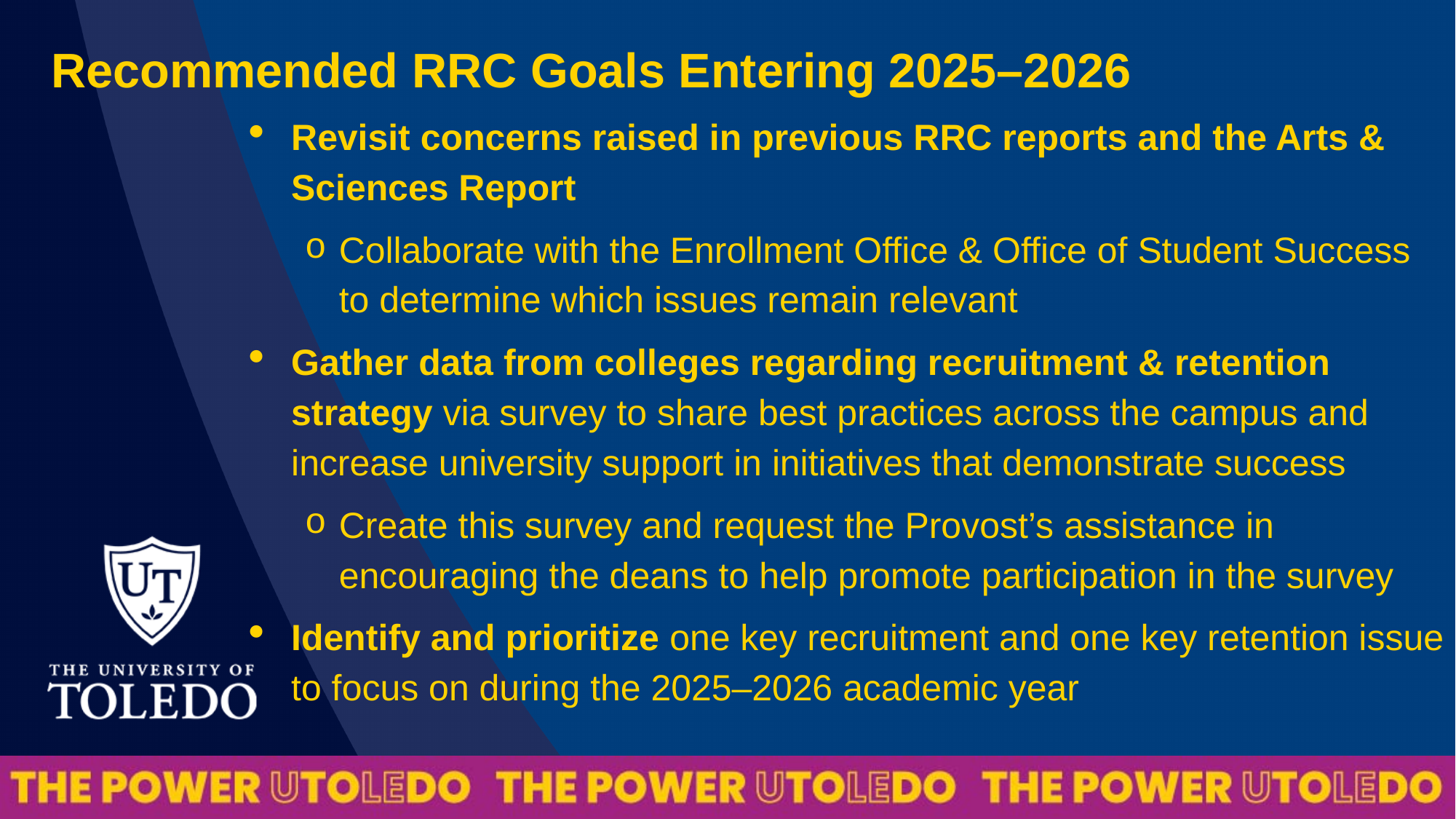

Recommended RRC Goals Entering 2025–2026
Revisit concerns raised in previous RRC reports and the Arts & Sciences Report
Collaborate with the Enrollment Office & Office of Student Success to determine which issues remain relevant
Gather data from colleges regarding recruitment & retention strategy via survey to share best practices across the campus and increase university support in initiatives that demonstrate success
Create this survey and request the Provost’s assistance in encouraging the deans to help promote participation in the survey
Identify and prioritize one key recruitment and one key retention issue to focus on during the 2025–2026 academic year